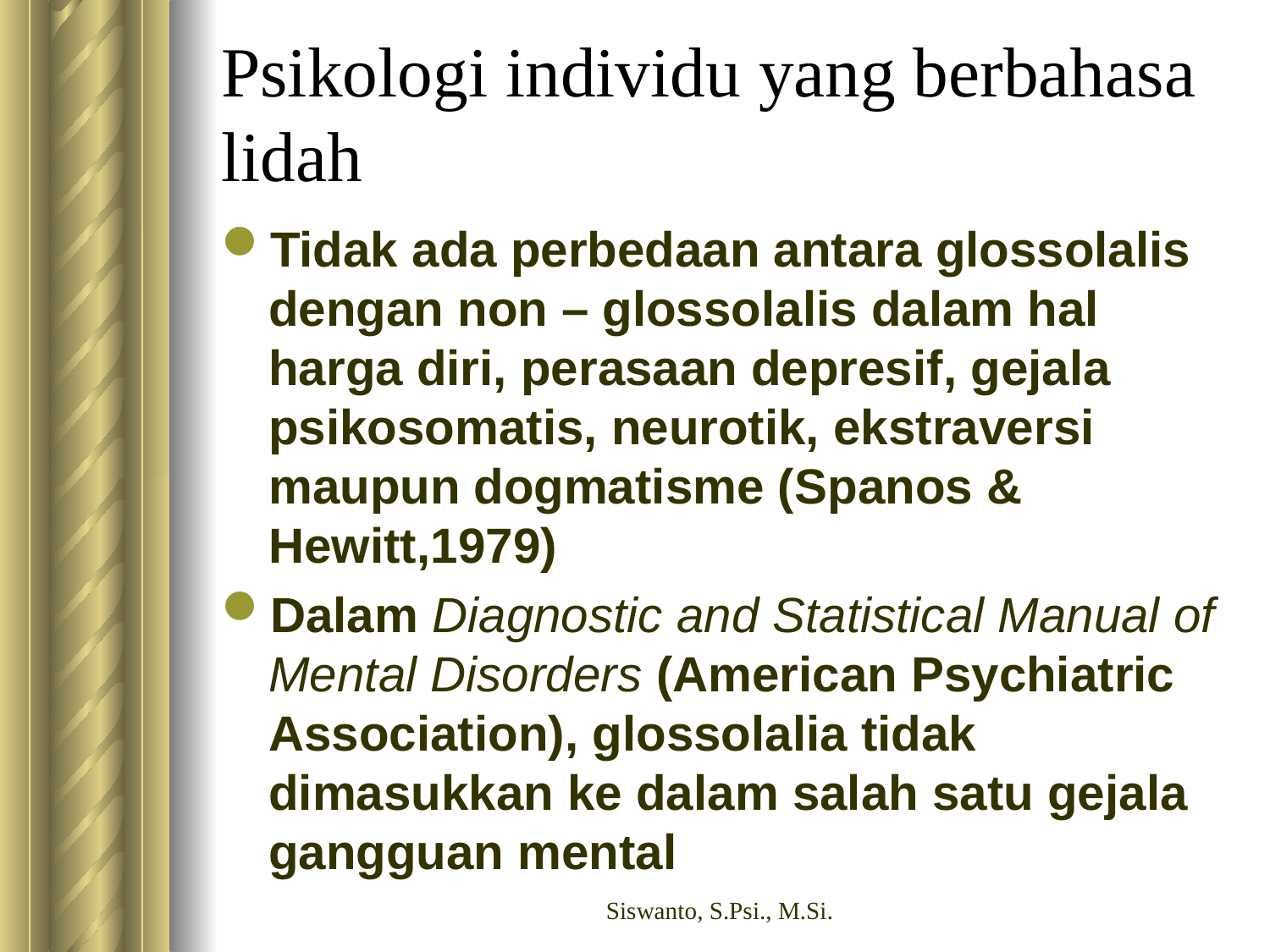

# Psikologi individu yang berbahasa lidah
Tidak ada perbedaan antara glossolalis dengan non – glossolalis dalam hal harga diri, perasaan depresif, gejala psikosomatis, neurotik, ekstraversi maupun dogmatisme (Spanos & Hewitt,1979)
Dalam Diagnostic and Statistical Manual of Mental Disorders (American Psychiatric Association), glossolalia tidak dimasukkan ke dalam salah satu gejala gangguan mental
Siswanto, S.Psi., M.Si.